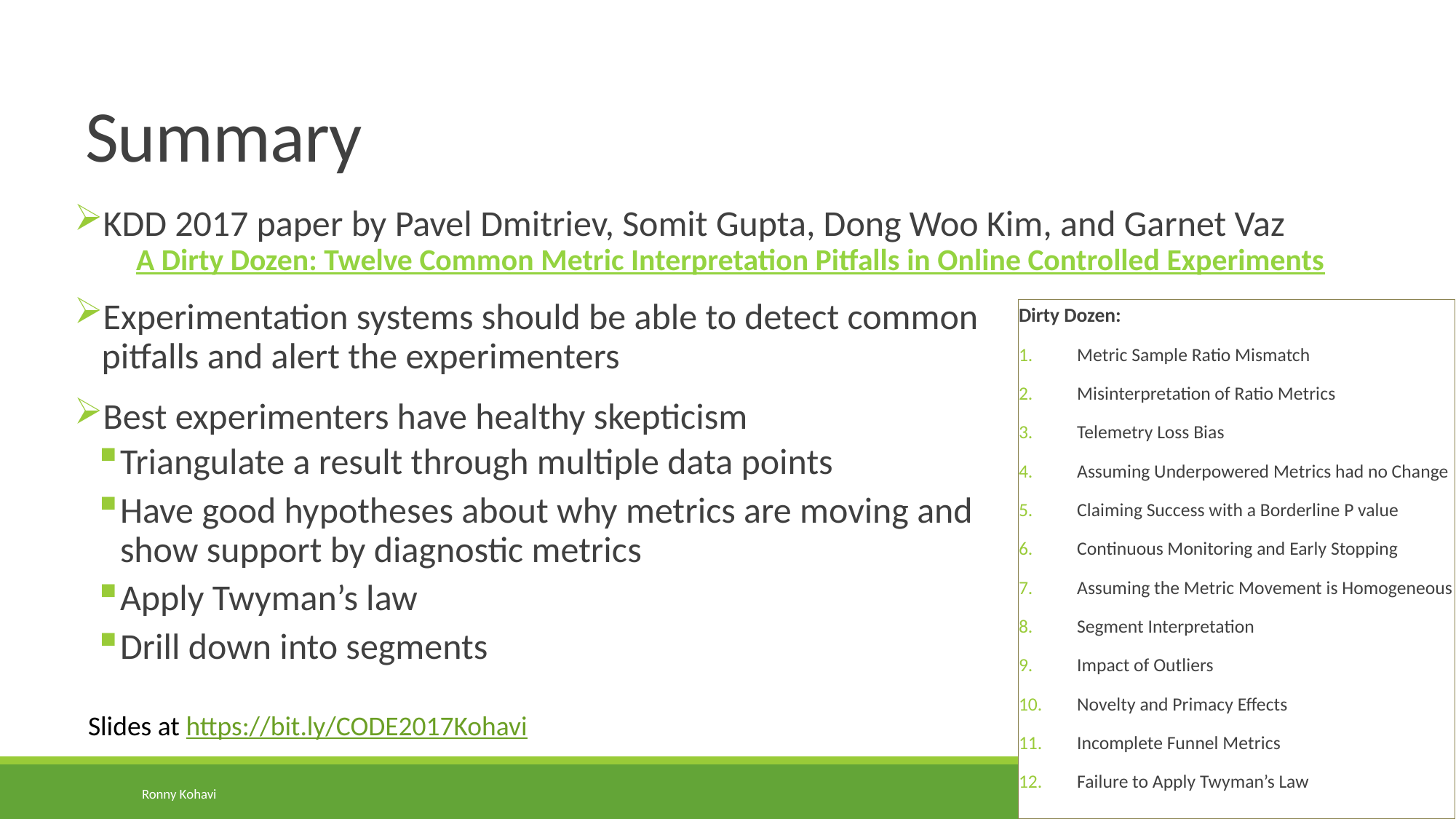

# Summary
KDD 2017 paper by Pavel Dmitriev, Somit Gupta, Dong Woo Kim, and Garnet Vaz
     A Dirty Dozen: Twelve Common Metric Interpretation Pitfalls in Online Controlled Experiments
Experimentation systems should be able to detect common
pitfalls and alert the experimenters
Best experimenters have healthy skepticism
Triangulate a result through multiple data points
Have good hypotheses about why metrics are moving and
show support by diagnostic metrics
Apply Twyman’s law
Drill down into segments

Dirty Dozen:
Metric Sample Ratio Mismatch
Misinterpretation of Ratio Metrics
Telemetry Loss Bias
Assuming Underpowered Metrics had no Change
Claiming Success with a Borderline P value
Continuous Monitoring and Early Stopping
Assuming the Metric Movement is Homogeneous
Segment Interpretation
Impact of Outliers
Novelty and Primacy Effects
Incomplete Funnel Metrics
Failure to Apply Twyman’s Law
Slides at https://bit.ly/CODE2017Kohavi
Ronny Kohavi
12